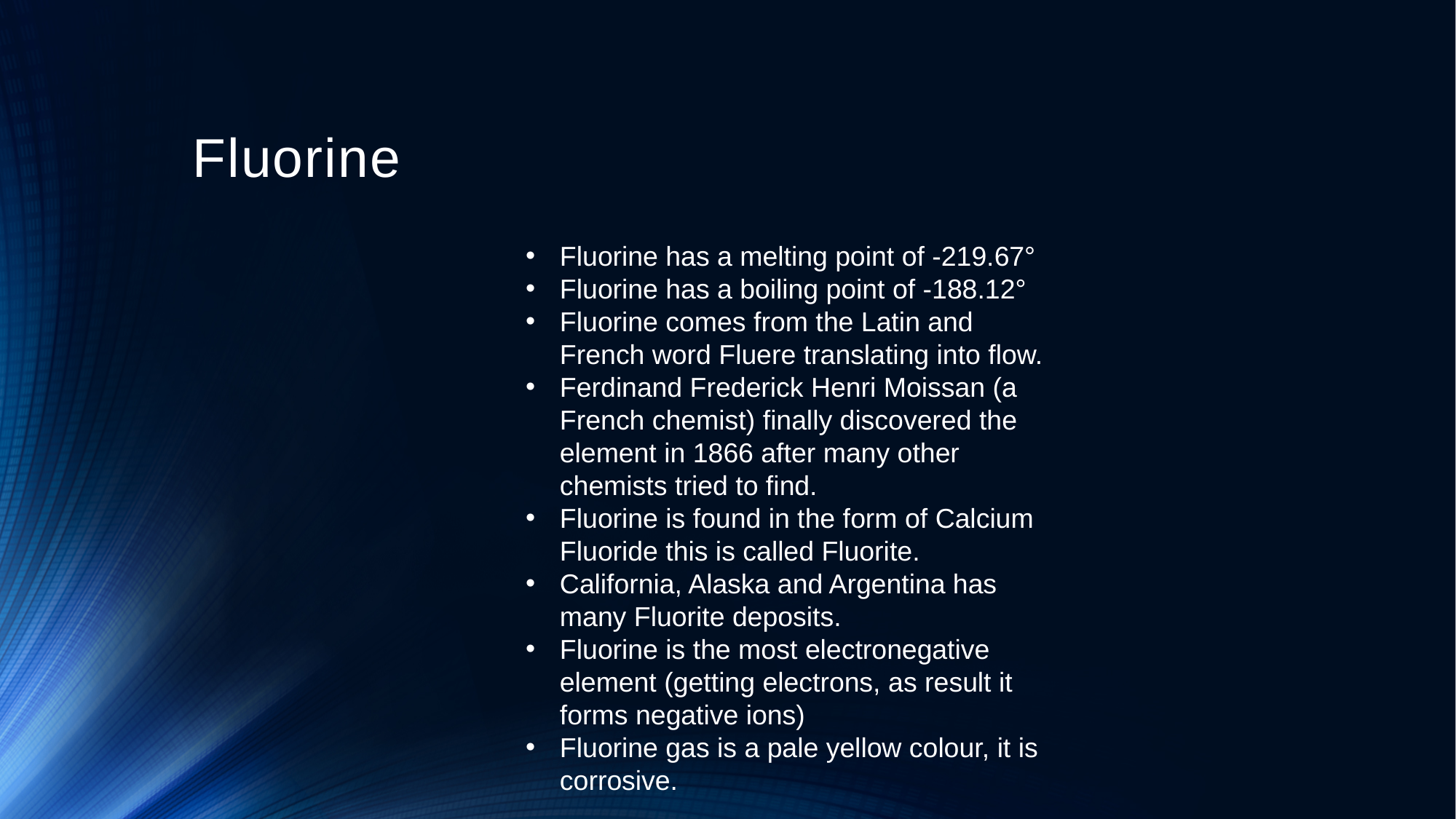

# Fluorine
Fluorine has a melting point of -219.67°
Fluorine has a boiling point of -188.12°
Fluorine comes from the Latin and French word Fluere translating into flow.
Ferdinand Frederick Henri Moissan (a French chemist) finally discovered the element in 1866 after many other chemists tried to find.
Fluorine is found in the form of Calcium Fluoride this is called Fluorite.
California, Alaska and Argentina has many Fluorite deposits.
Fluorine is the most electronegative element (getting electrons, as result it forms negative ions)
Fluorine gas is a pale yellow colour, it is corrosive.